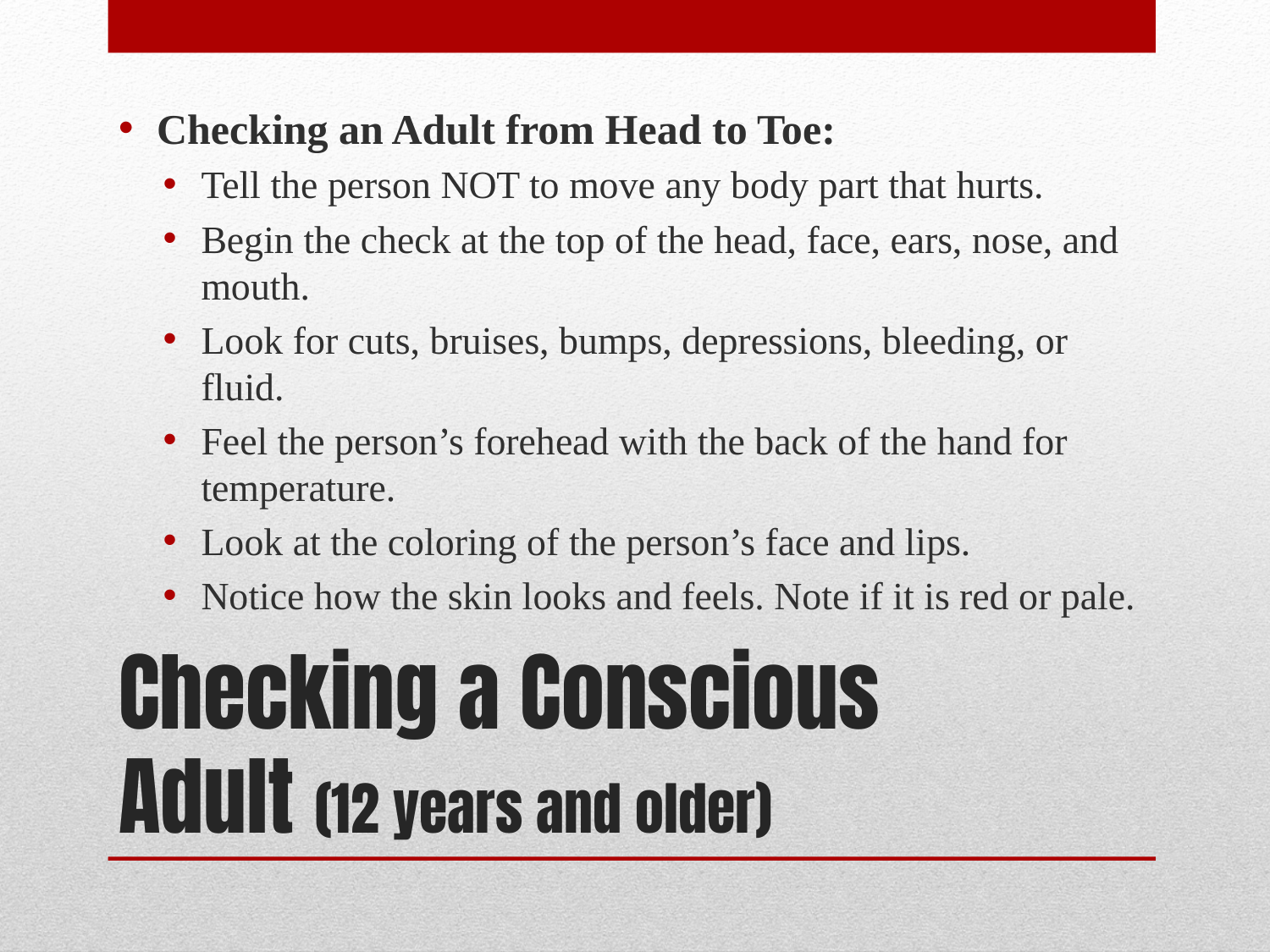

Checking an Adult from Head to Toe:
Tell the person NOT to move any body part that hurts.
Begin the check at the top of the head, face, ears, nose, and mouth.
Look for cuts, bruises, bumps, depressions, bleeding, or fluid.
Feel the person’s forehead with the back of the hand for temperature.
Look at the coloring of the person’s face and lips.
Notice how the skin looks and feels. Note if it is red or pale.

# Checking a Conscious Adult (12 years and older)